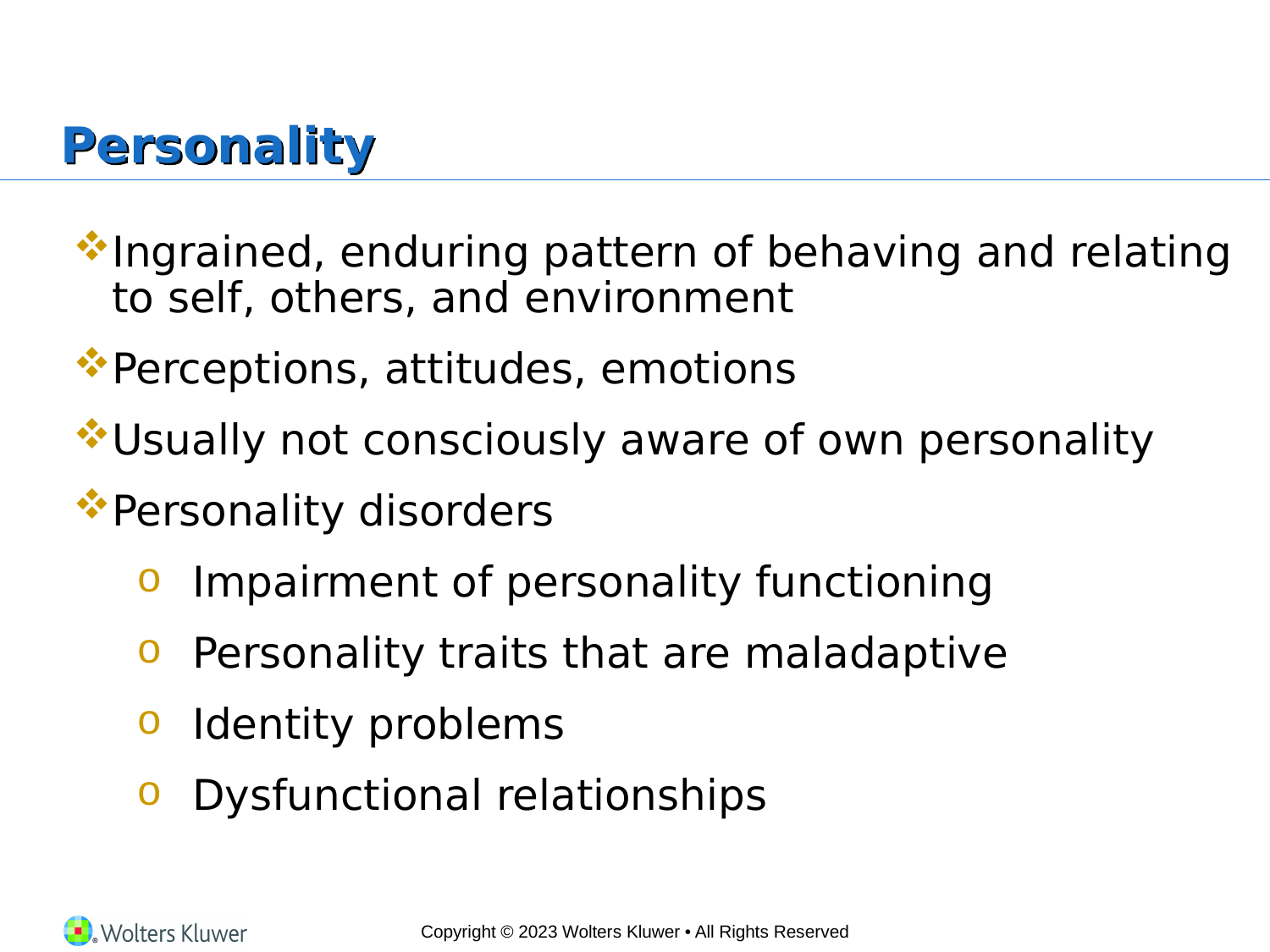

# Personality
Ingrained, enduring pattern of behaving and relating to self, others, and environment
Perceptions, attitudes, emotions
Usually not consciously aware of own personality
Personality disorders
Impairment of personality functioning
Personality traits that are maladaptive
Identity problems
Dysfunctional relationships